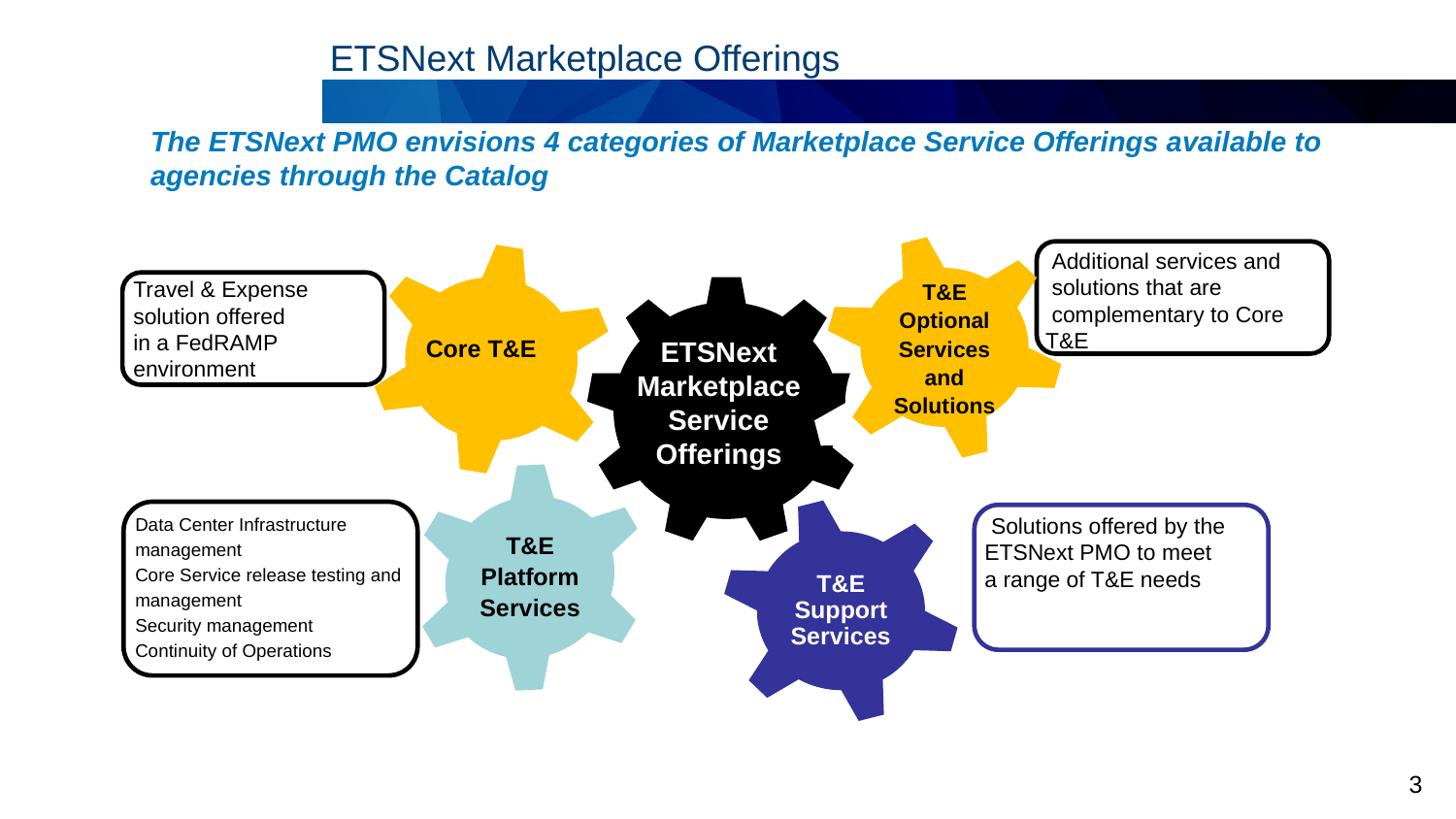

ETSNext Marketplace Offerings
The ETSNext PMO envisions 4 categories of Marketplace Service Offerings available to agencies through the Catalog
T&E Optional Services
and Solutions
 Additional services and
 solutions that are
 complementary to Core T&E

Travel & Expense solution offered
in a FedRAMP environment

T&E Optional Services
and Solutions
Core T&E
ETSNext Marketplace
Service
Offerings
T&E
Platform Services
T&E Support Services
Data Center Infrastructure management
Core Service release testing and management
Security management
Continuity of Operations
 Solutions offered by the ETSNext PMO to meet a range of T&E needs

3